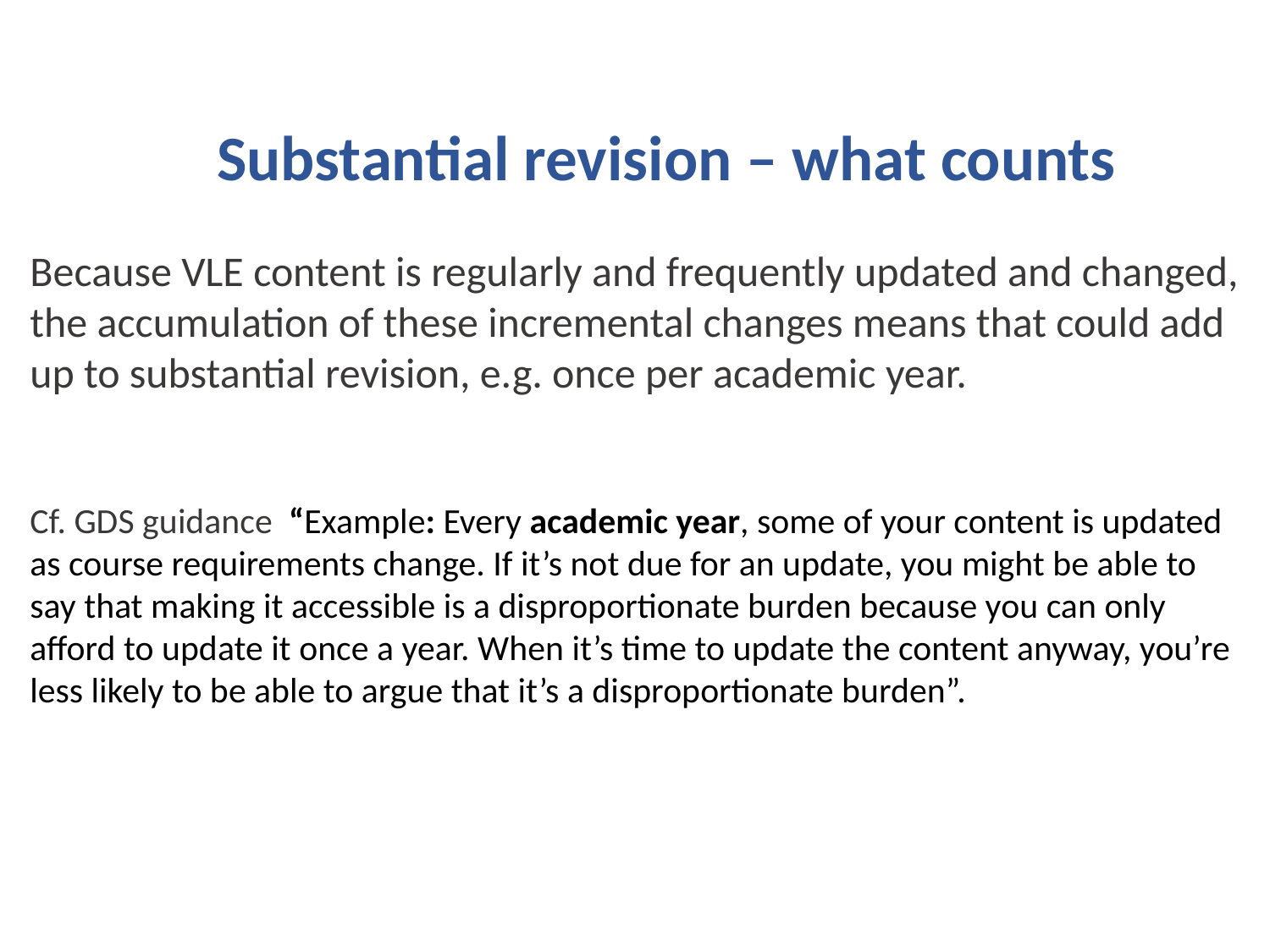

Substantial revision – what counts

Because VLE content is regularly and frequently updated and changed, the accumulation of these incremental changes means that could add up to substantial revision, e.g. once per academic year.

Cf. GDS guidance  “Example: Every academic year, some of your content is updated as course requirements change. If it’s not due for an update, you might be able to say that making it accessible is a disproportionate burden because you can only afford to update it once a year. When it’s time to update the content anyway, you’re less likely to be able to argue that it’s a disproportionate burden”.